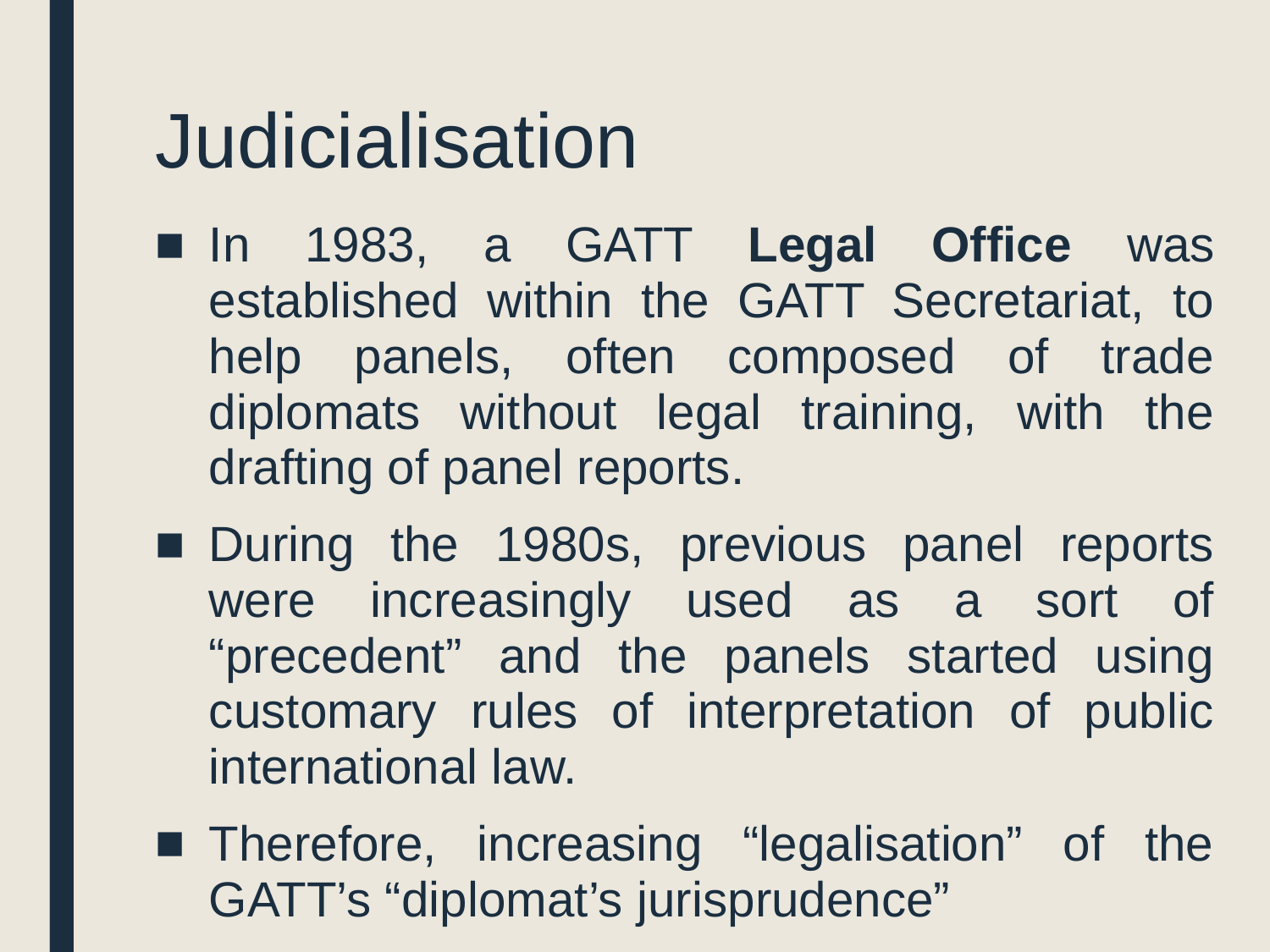

# Judicialisation
In 1983, a GATT Legal Office was established within the GATT Secretariat, to help panels, often composed of trade diplomats without legal training, with the drafting of panel reports.
During the 1980s, previous panel reports were increasingly used as a sort of “precedent” and the panels started using customary rules of interpretation of public international law.
Therefore, increasing “legalisation” of the GATT’s “diplomat’s jurisprudence”